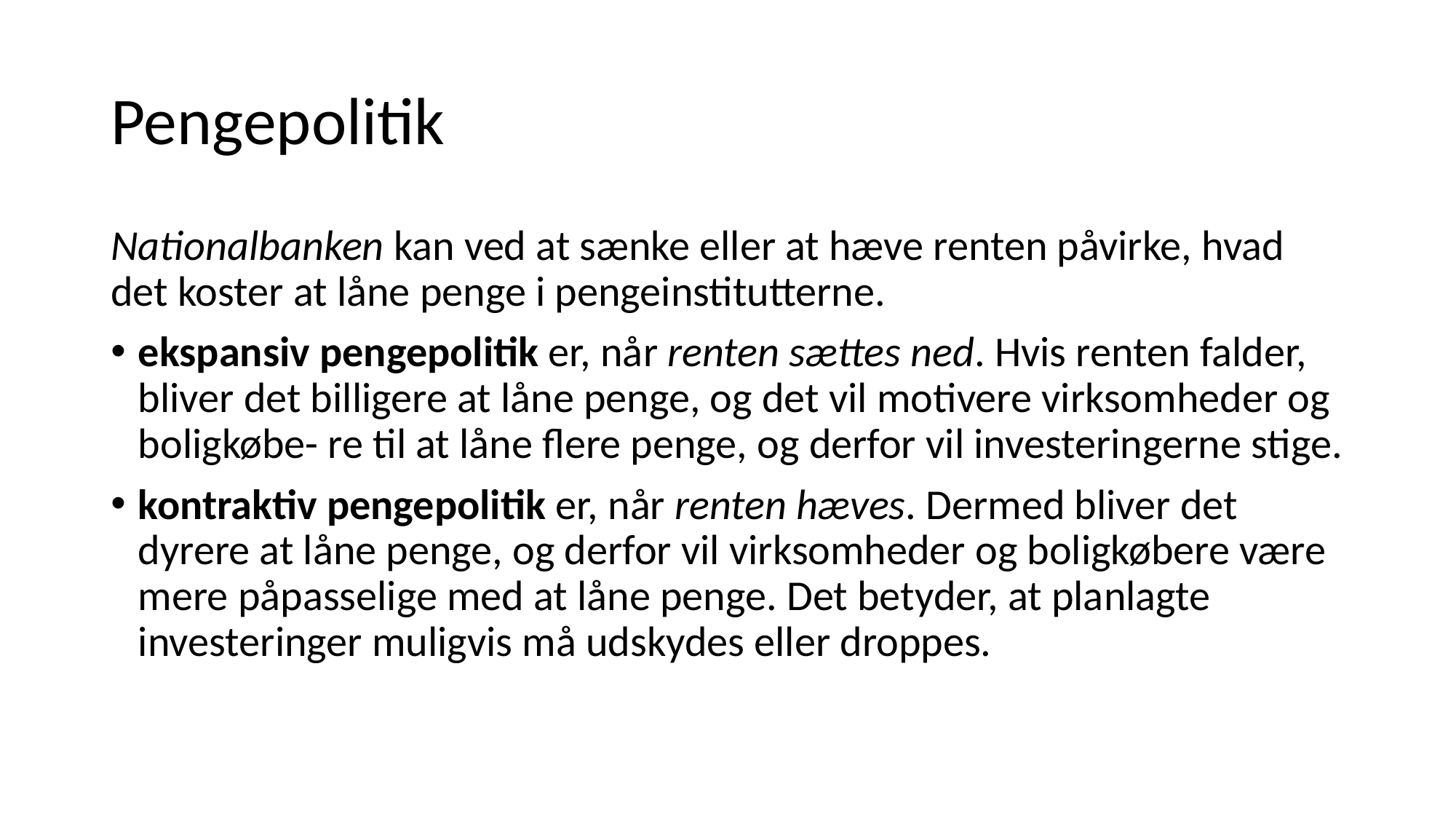

# Pengepolitik
Nationalbanken kan ved at sænke eller at hæve renten påvirke, hvad det koster at låne penge i pengeinstitutterne.
ekspansiv pengepolitik er, når renten sættes ned. Hvis renten falder, bliver det billigere at låne penge, og det vil motivere virksomheder og boligkøbe- re til at låne flere penge, og derfor vil investeringerne stige.
kontraktiv pengepolitik er, når renten hæves. Dermed bliver det dyrere at låne penge, og derfor vil virksomheder og boligkøbere være mere påpasselige med at låne penge. Det betyder, at planlagte investeringer muligvis må udskydes eller droppes.